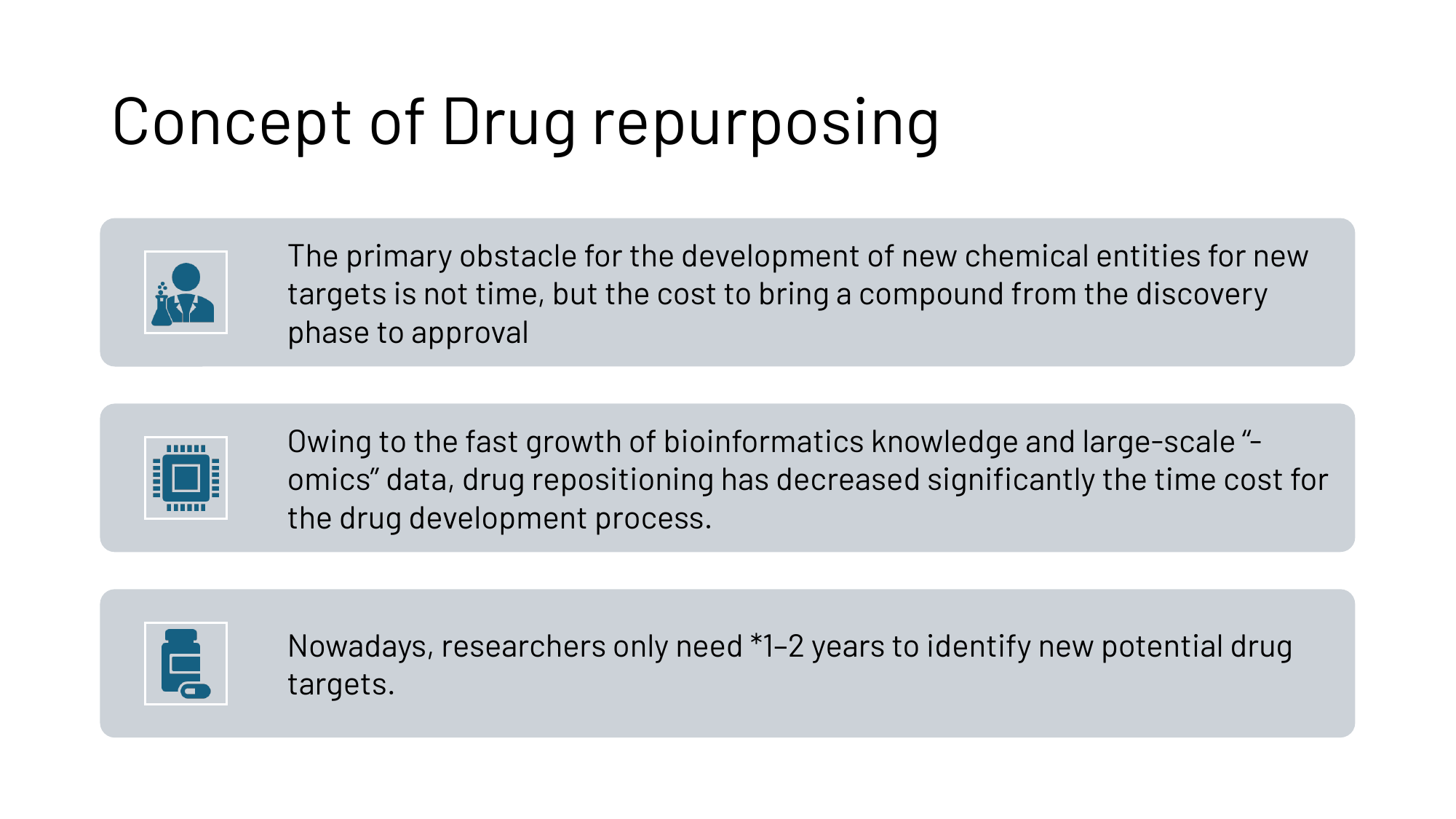

# Concept of Drug repurposing
The primary obstacle for the development of new chemical entities for new targets is not time, but the cost to bring a compound from the discovery phase to approval
Owing to the fast growth of bioinformatics knowledge and large-scale ‘‘-omics’’ data, drug repositioning has decreased significantly the time cost for the drug development process.
Nowadays, researchers only need *1–2 years to identify new potential drug targets.